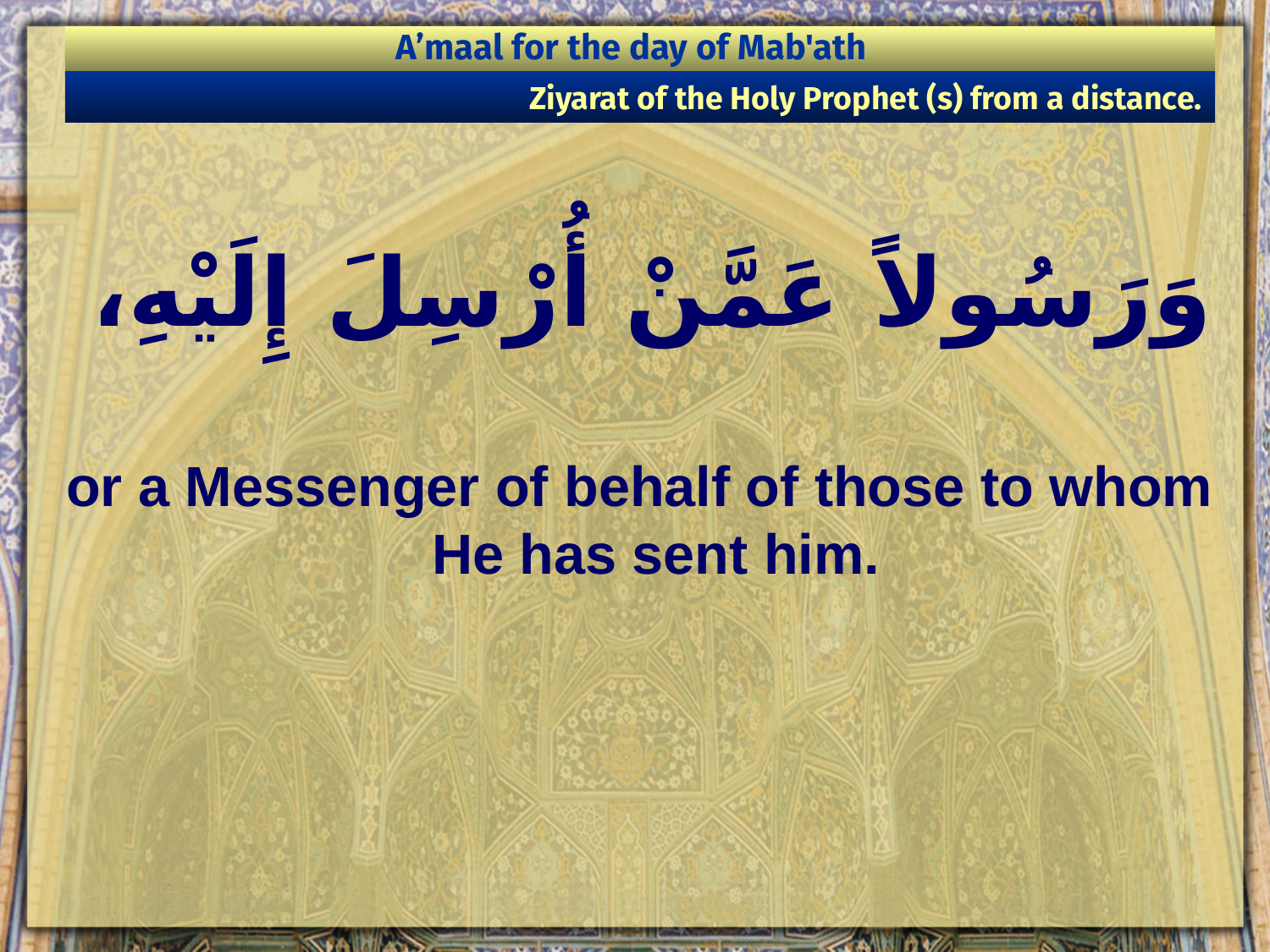

A’maal for the day of Mab'ath
Ziyarat of the Holy Prophet (s) from a distance.
# وَرَسُولاً عَمَّنْ أُرْسِلَ إِلَيْهِ،
or a Messenger of behalf of those to whom He has sent him.